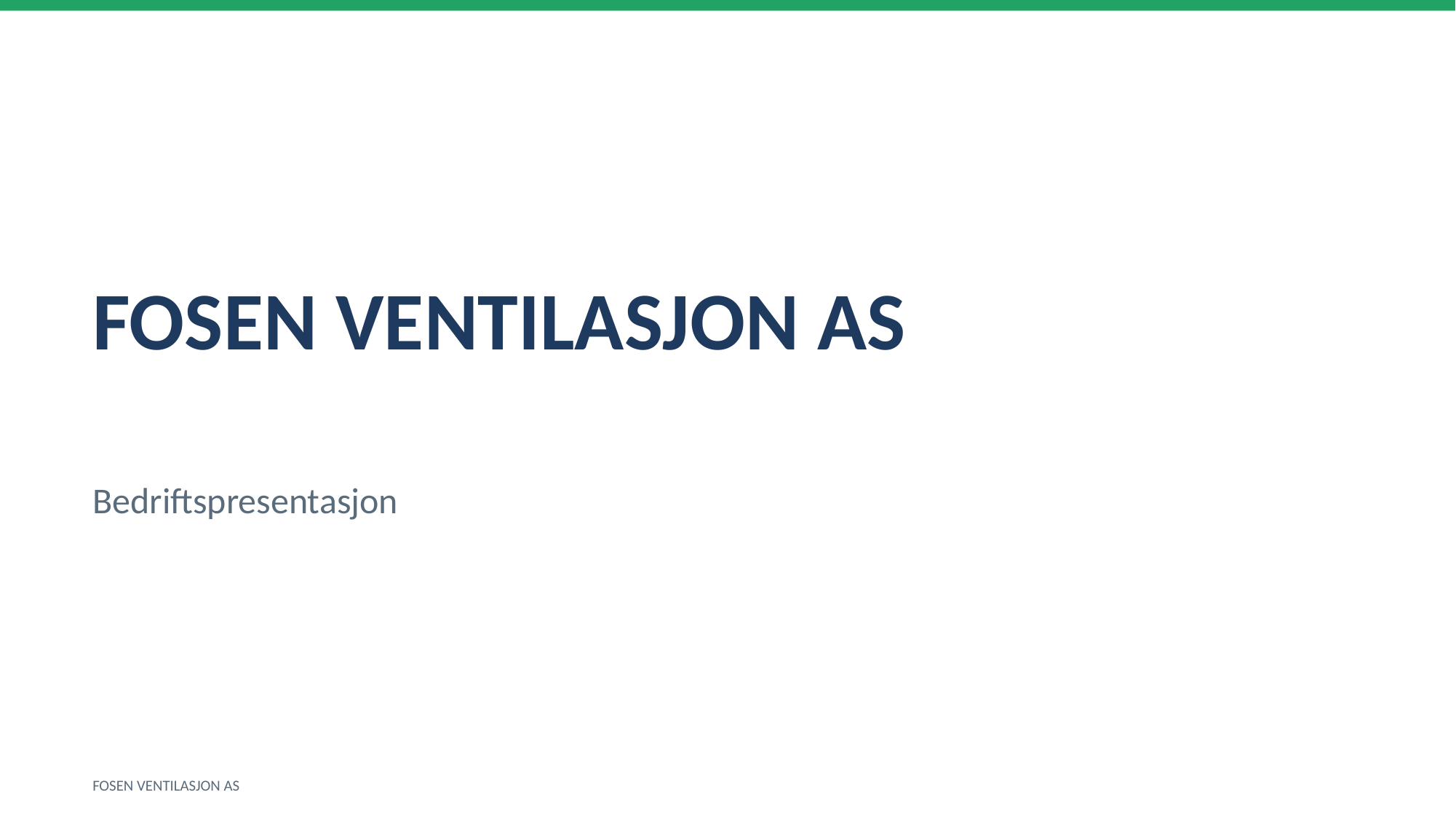

FOSEN VENTILASJON AS
Bedriftspresentasjon
FOSEN VENTILASJON AS